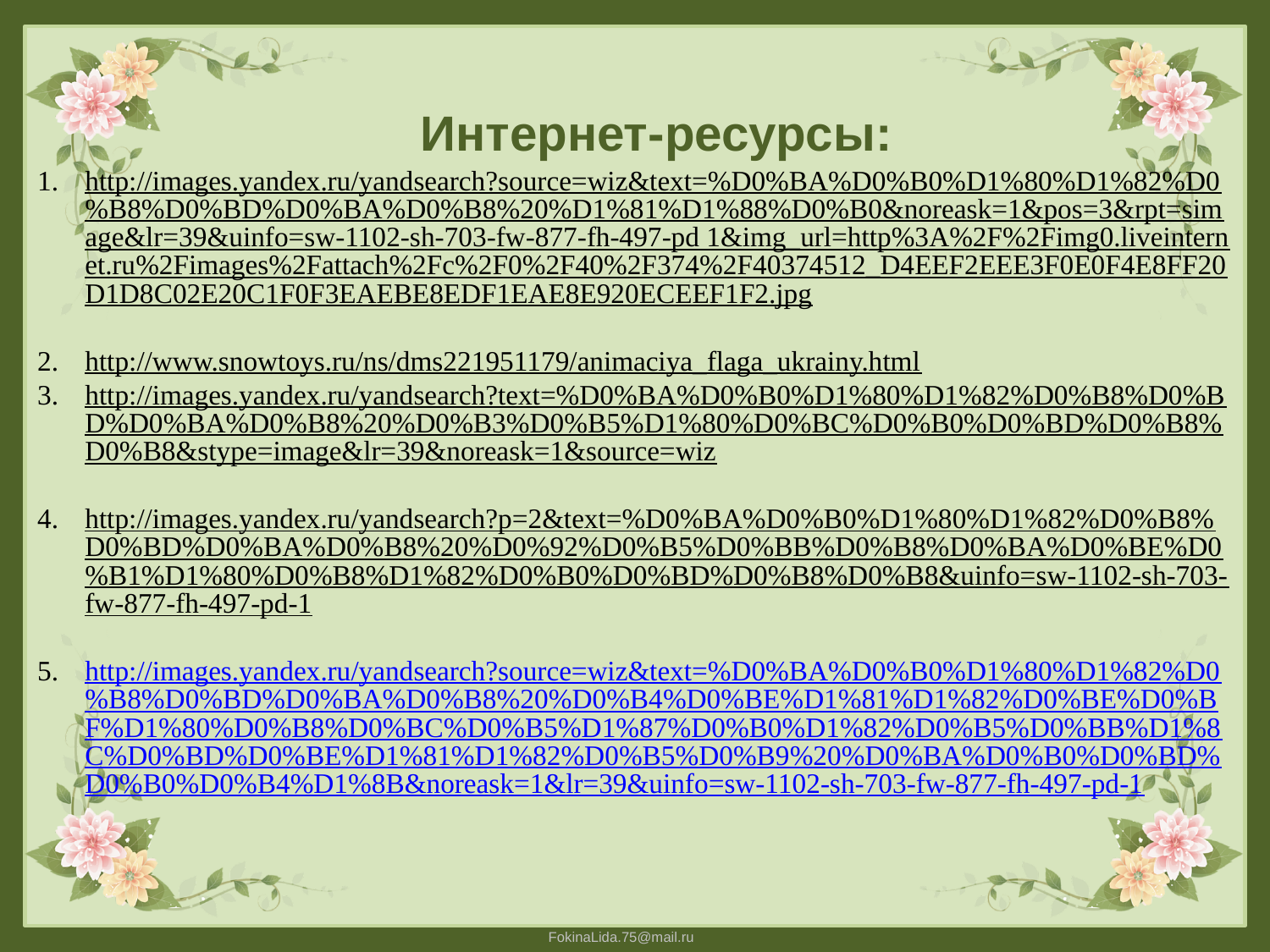

Интернет-ресурсы:
http://images.yandex.ru/yandsearch?source=wiz&text=%D0%BA%D0%B0%D1%80%D1%82%D0%B8%D0%BD%D0%BA%D0%B8%20%D1%81%D1%88%D0%B0&noreask=1&pos=3&rpt=simage&lr=39&uinfo=sw-1102-sh-703-fw-877-fh-497-pd 1&img_url=http%3A%2F%2Fimg0.liveinternet.ru%2Fimages%2Fattach%2Fc%2F0%2F40%2F374%2F40374512_D4EEF2EEE3F0E0F4E8FF20D1D8C02E20C1F0F3EAEBE8EDF1EAE8E920ECEEF1F2.jpg
http://www.snowtoys.ru/ns/dms221951179/animaciya_flaga_ukrainy.html
http://images.yandex.ru/yandsearch?text=%D0%BA%D0%B0%D1%80%D1%82%D0%B8%D0%BD%D0%BA%D0%B8%20%D0%B3%D0%B5%D1%80%D0%BC%D0%B0%D0%BD%D0%B8%D0%B8&stype=image&lr=39&noreask=1&source=wiz
http://images.yandex.ru/yandsearch?p=2&text=%D0%BA%D0%B0%D1%80%D1%82%D0%B8%D0%BD%D0%BA%D0%B8%20%D0%92%D0%B5%D0%BB%D0%B8%D0%BA%D0%BE%D0%B1%D1%80%D0%B8%D1%82%D0%B0%D0%BD%D0%B8%D0%B8&uinfo=sw-1102-sh-703-fw-877-fh-497-pd-1
http://images.yandex.ru/yandsearch?source=wiz&text=%D0%BA%D0%B0%D1%80%D1%82%D0%B8%D0%BD%D0%BA%D0%B8%20%D0%B4%D0%BE%D1%81%D1%82%D0%BE%D0%BF%D1%80%D0%B8%D0%BC%D0%B5%D1%87%D0%B0%D1%82%D0%B5%D0%BB%D1%8C%D0%BD%D0%BE%D1%81%D1%82%D0%B5%D0%B9%20%D0%BA%D0%B0%D0%BD%D0%B0%D0%B4%D1%8B&noreask=1&lr=39&uinfo=sw-1102-sh-703-fw-877-fh-497-pd-1